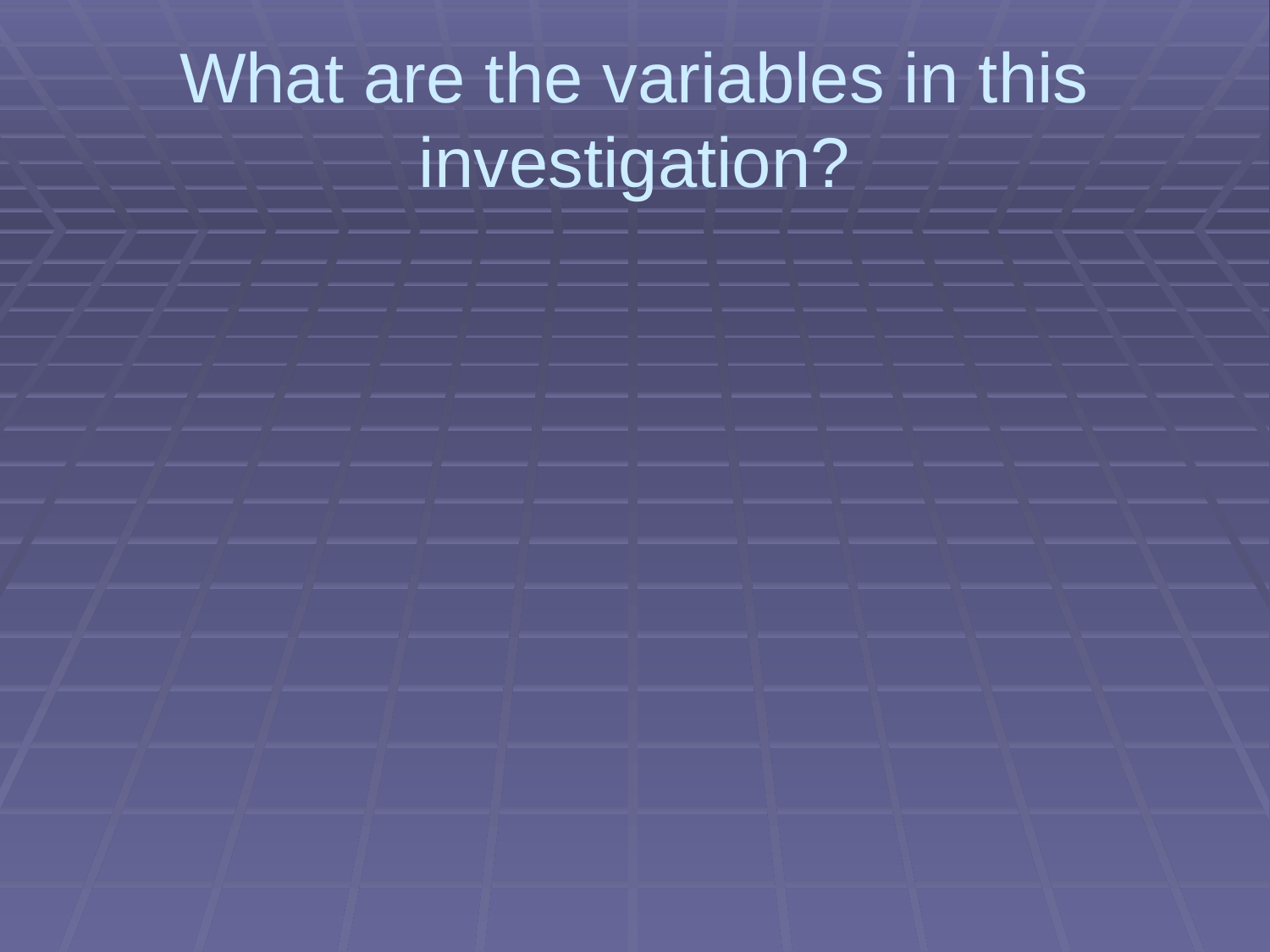

# What are the variables in this investigation?